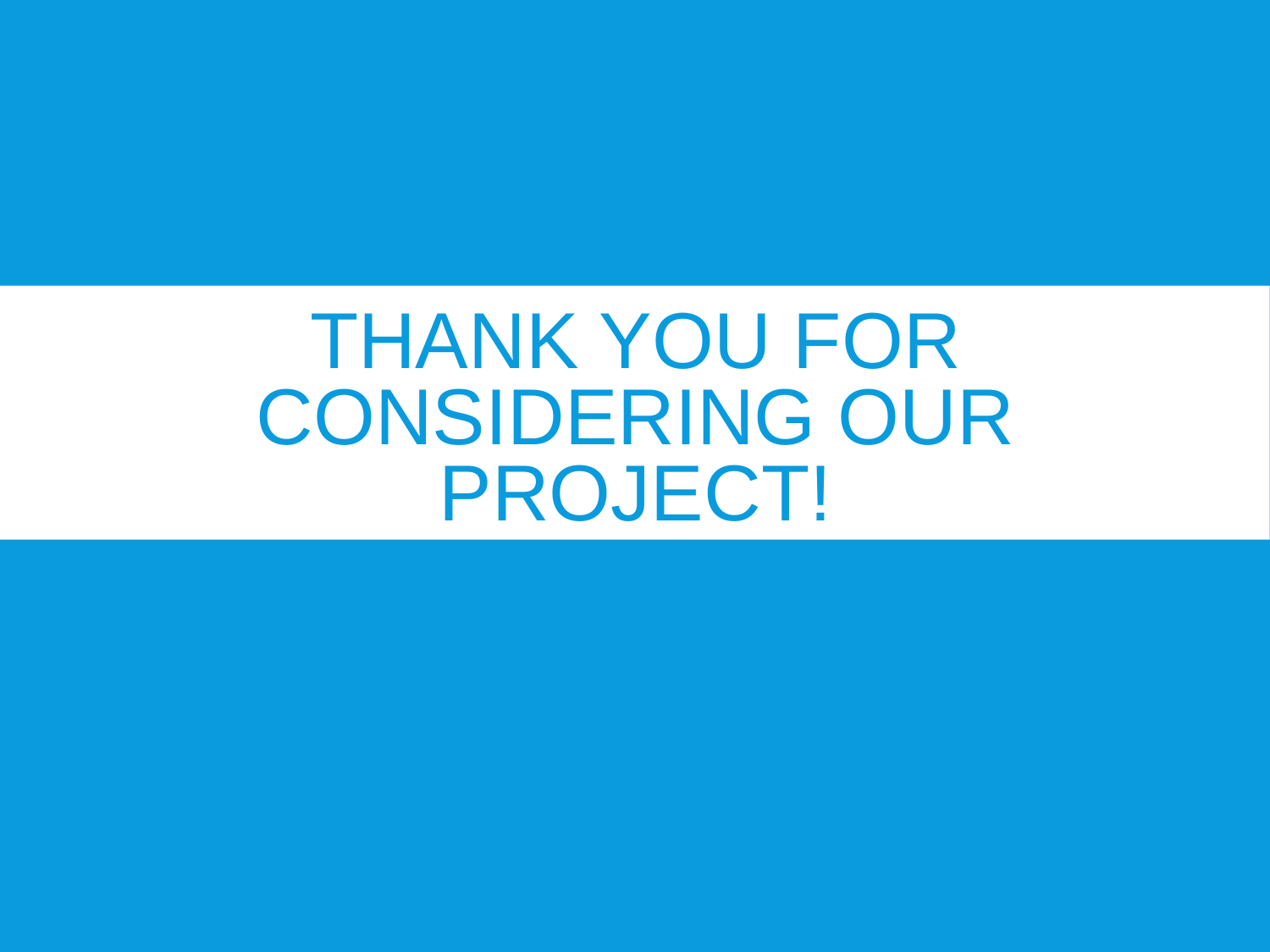

# Thank You For Considering Our Project!